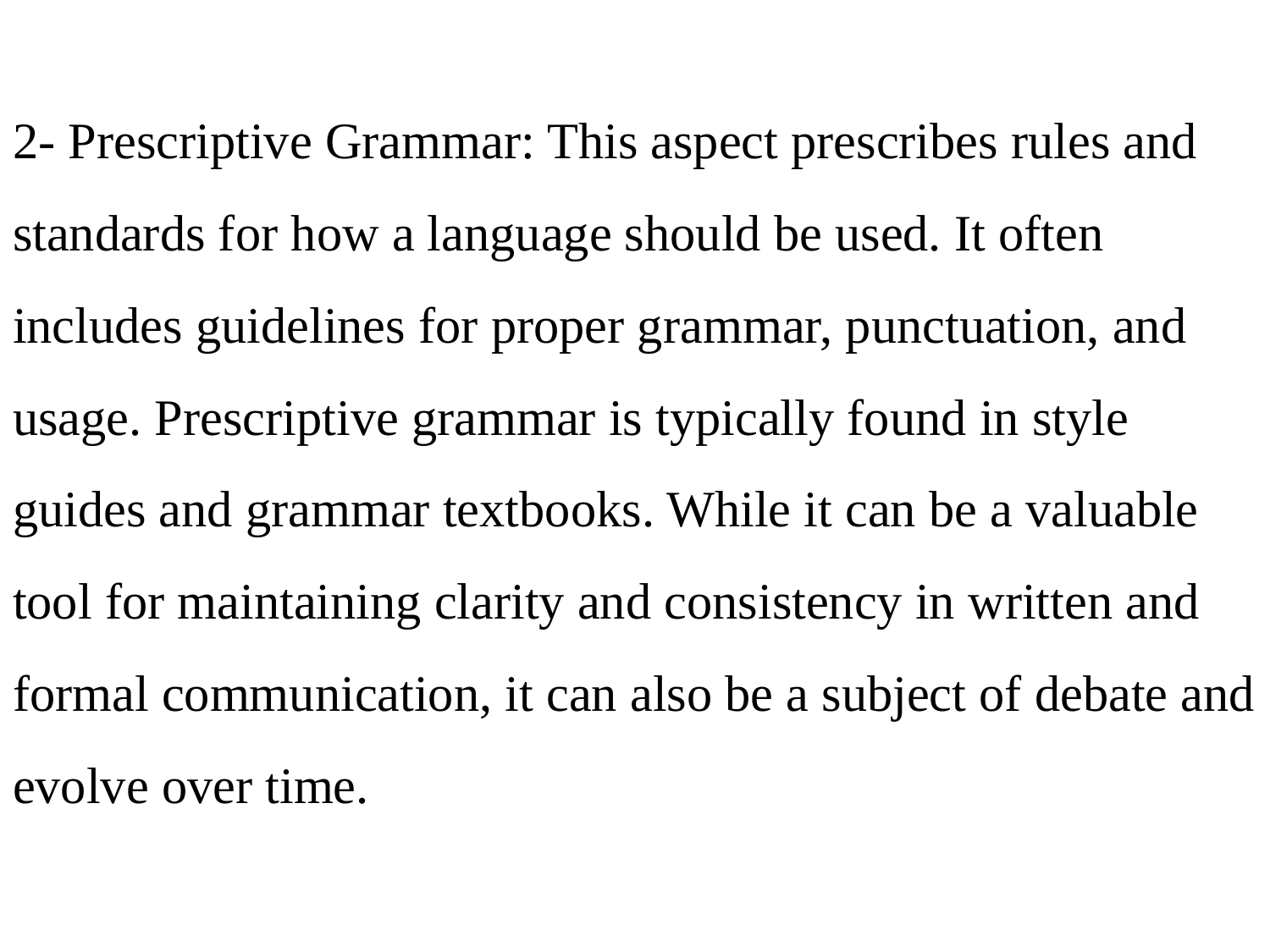

# 2- Prescriptive Grammar: This aspect prescribes rules and standards for how a language should be used. It often includes guidelines for proper grammar, punctuation, and usage. Prescriptive grammar is typically found in style guides and grammar textbooks. While it can be a valuable tool for maintaining clarity and consistency in written and formal communication, it can also be a subject of debate and evolve over time.